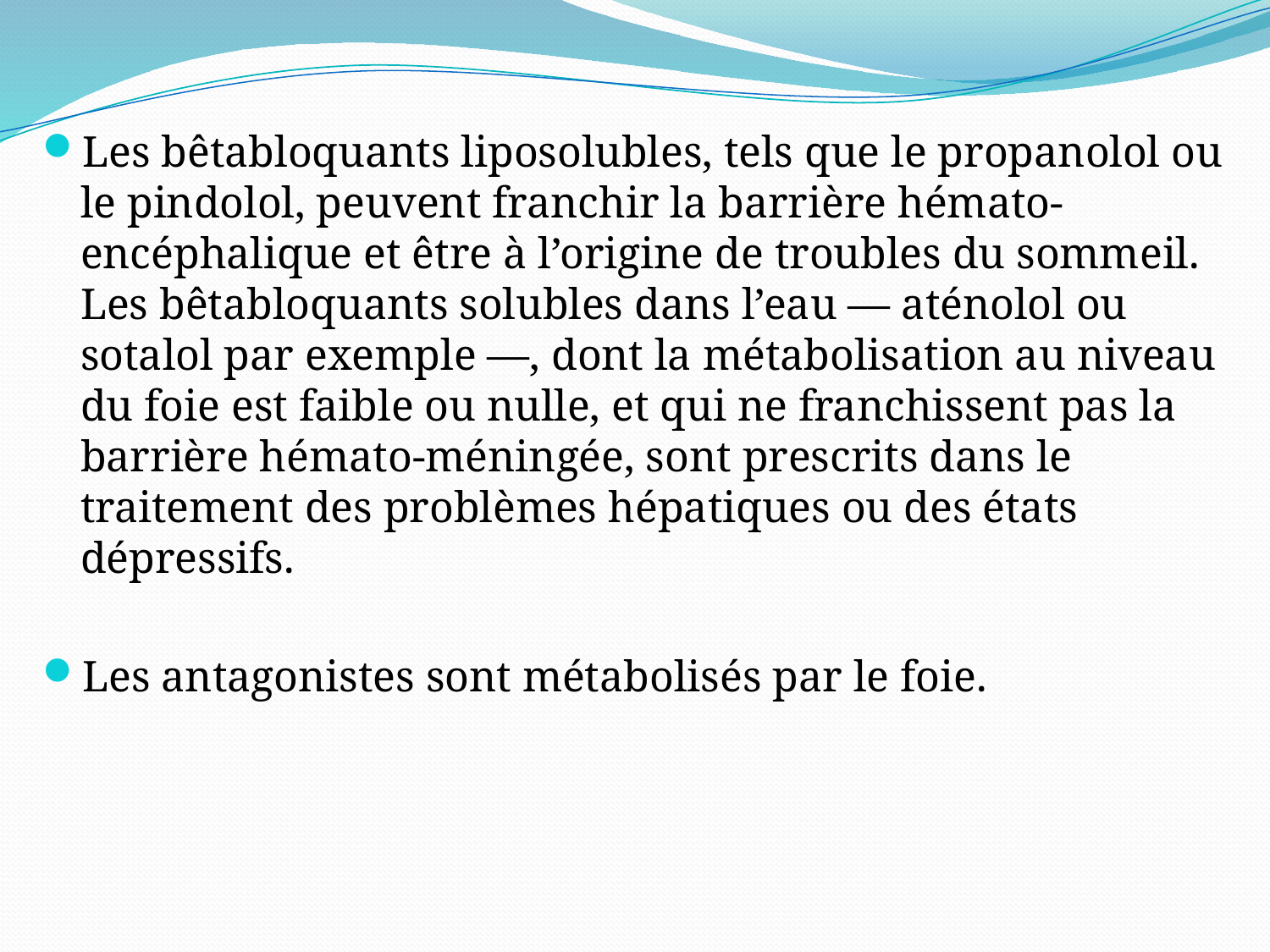

Les bêtabloquants liposolubles, tels que le propanolol ou le pindolol, peuvent franchir la barrière hémato-encéphalique et être à l’origine de troubles du sommeil. Les bêtabloquants solubles dans l’eau — aténolol ou sotalol par exemple —, dont la métabolisation au niveau du foie est faible ou nulle, et qui ne franchissent pas la barrière hémato-méningée, sont prescrits dans le traitement des problèmes hépatiques ou des états dépressifs.

Les antagonistes sont métabolisés par le foie.